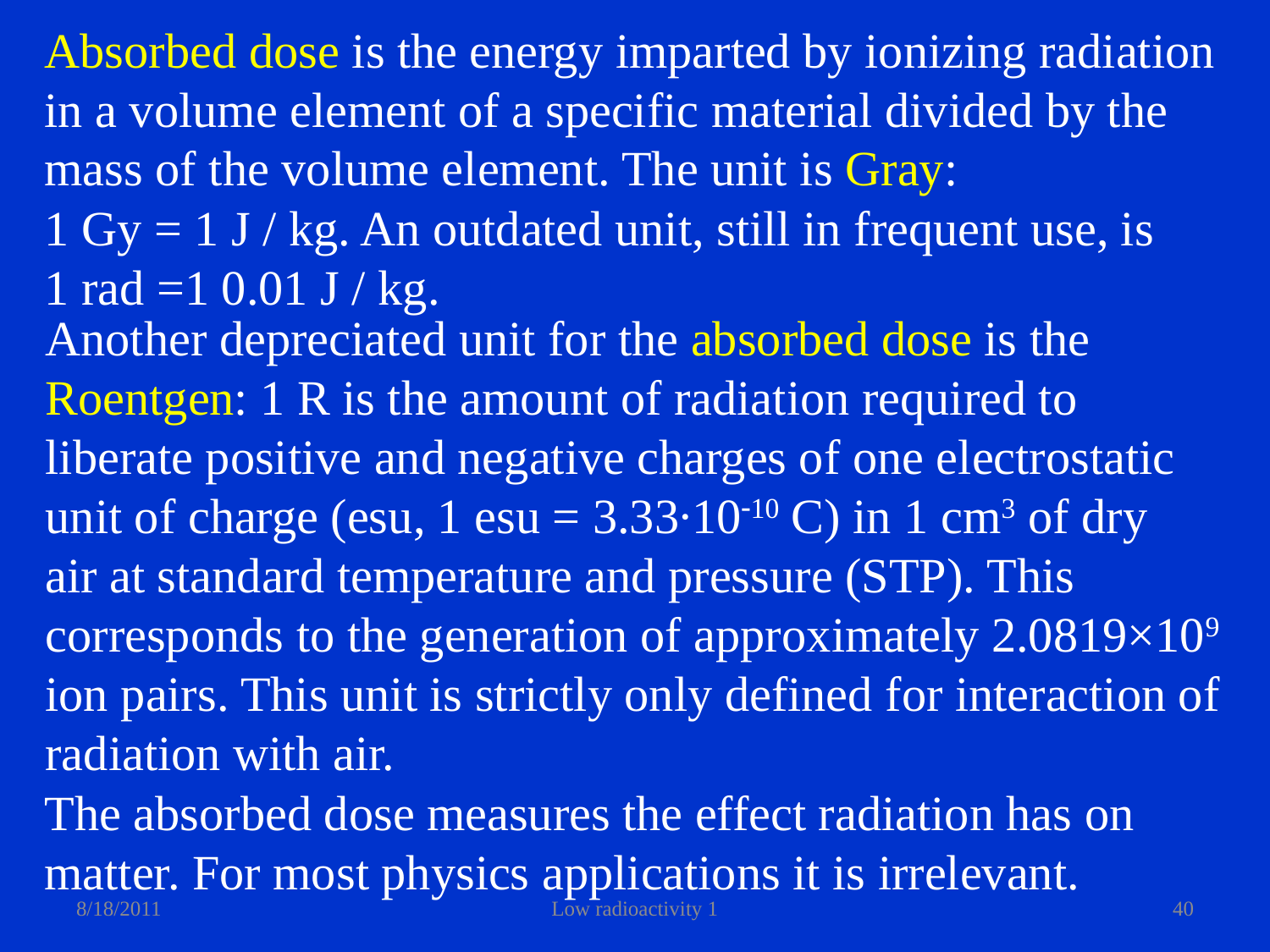

Absorbed dose is the energy imparted by ionizing radiation
in a volume element of a specific material divided by the
mass of the volume element. The unit is Gray:
1 Gy = 1 J / kg. An outdated unit, still in frequent use, is
1 rad =1 0.01 J / kg.
Another depreciated unit for the absorbed dose is the
Roentgen: 1 R is the amount of radiation required to
liberate positive and negative charges of one electrostatic
unit of charge (esu, 1 esu = 3.33∙10−10 C) in 1 cm3 of dry
air at standard temperature and pressure (STP). This
corresponds to the generation of approximately 2.0819×109
ion pairs. This unit is strictly only defined for interaction of
radiation with air.
The absorbed dose measures the effect radiation has on
matter. For most physics applications it is irrelevant.
8/18/2011
Low radioactivity 1
40